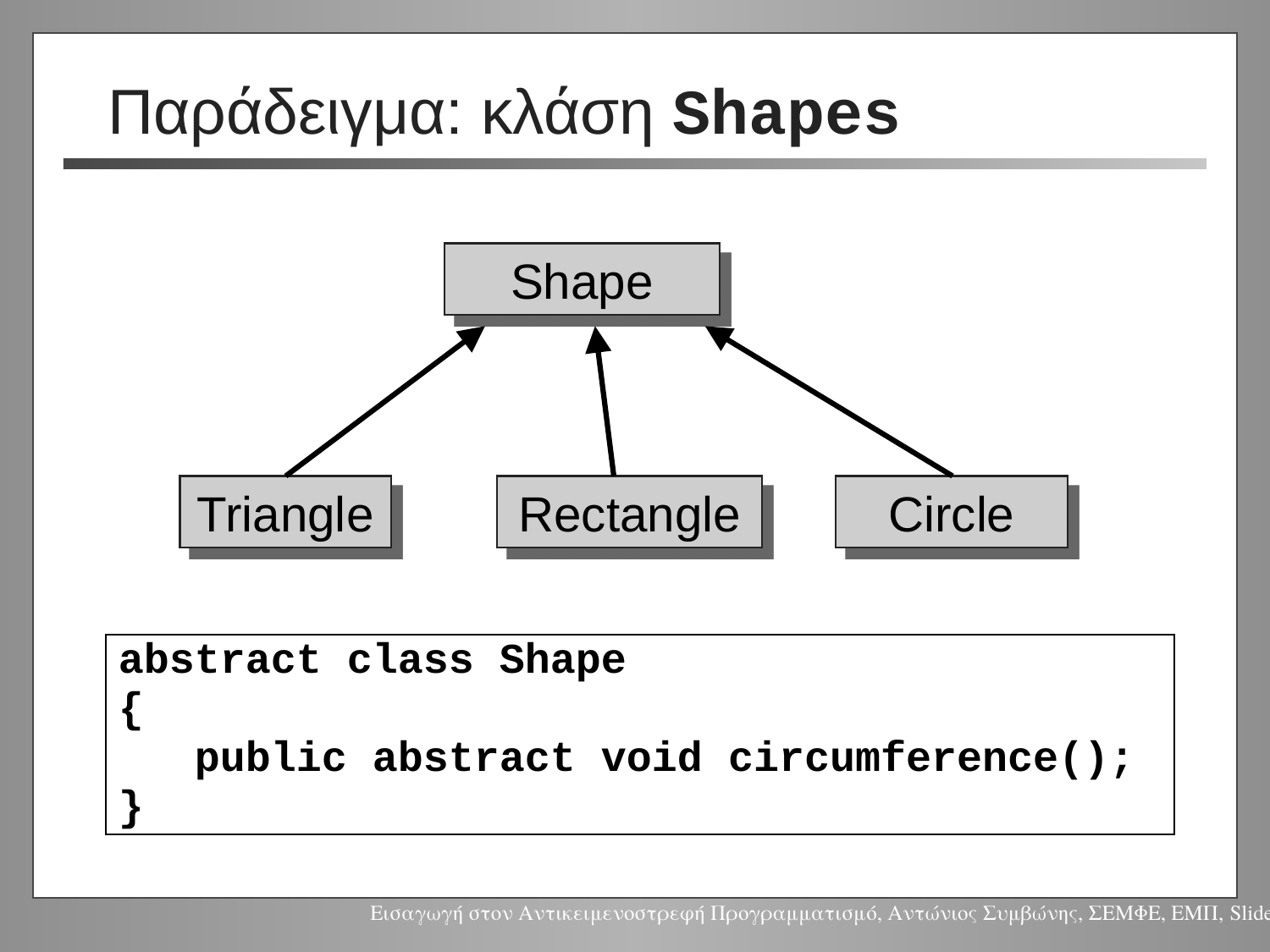

# Παράδειγμα: κλάση Shapes
Shape

Triangle
Rectangle
Circle
abstract class Shape
{
   public abstract void circumference();
}